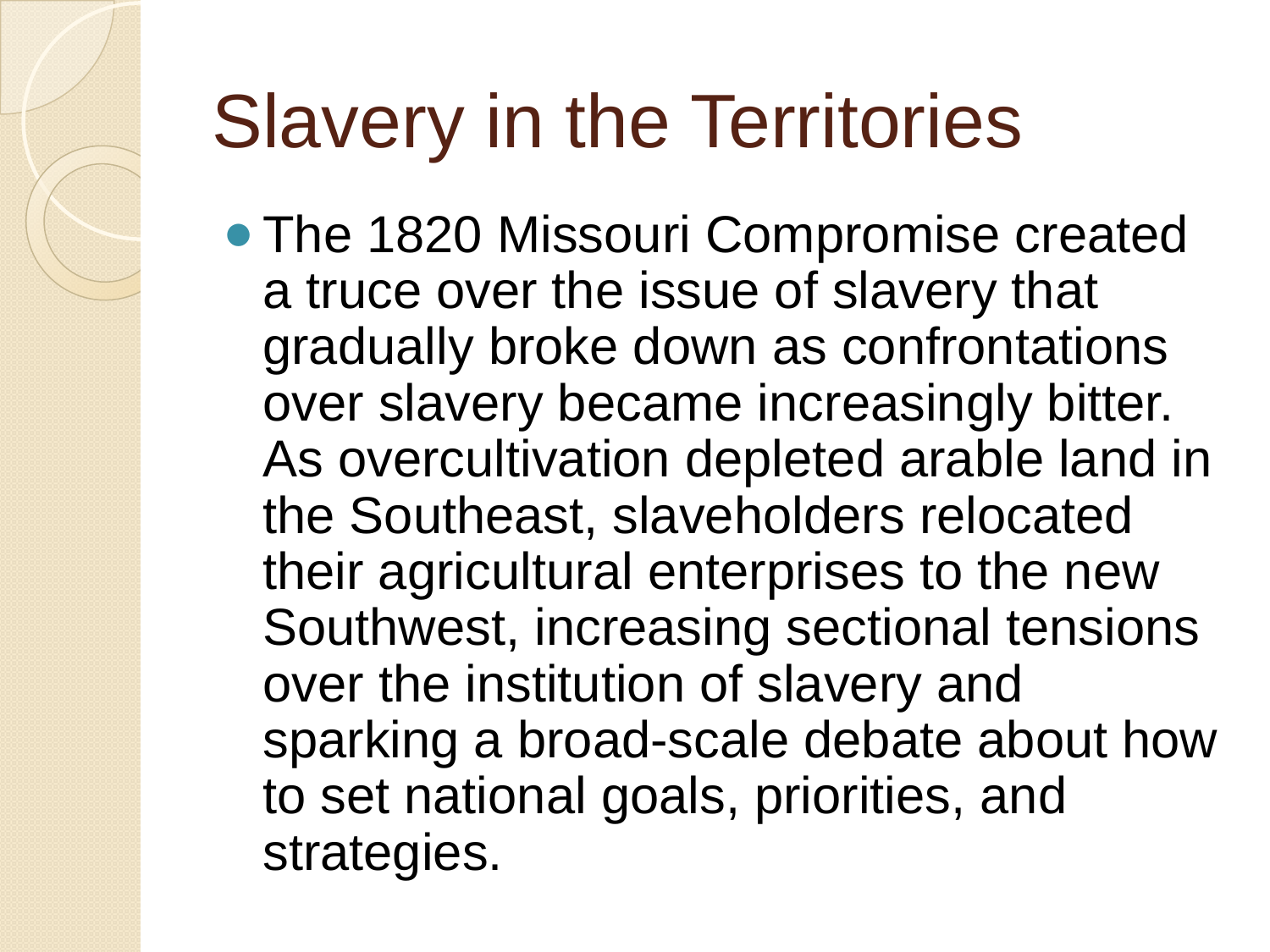

# Slavery in the Territories
The 1820 Missouri Compromise created a truce over the issue of slavery that gradually broke down as confrontations over slavery became increasingly bitter.  As overcultivation depleted arable land in the Southeast, slaveholders relocated their agricultural enterprises to the new Southwest, increasing sectional tensions over the institution of slavery and sparking a broad-scale debate about how to set national goals, priorities, and strategies.